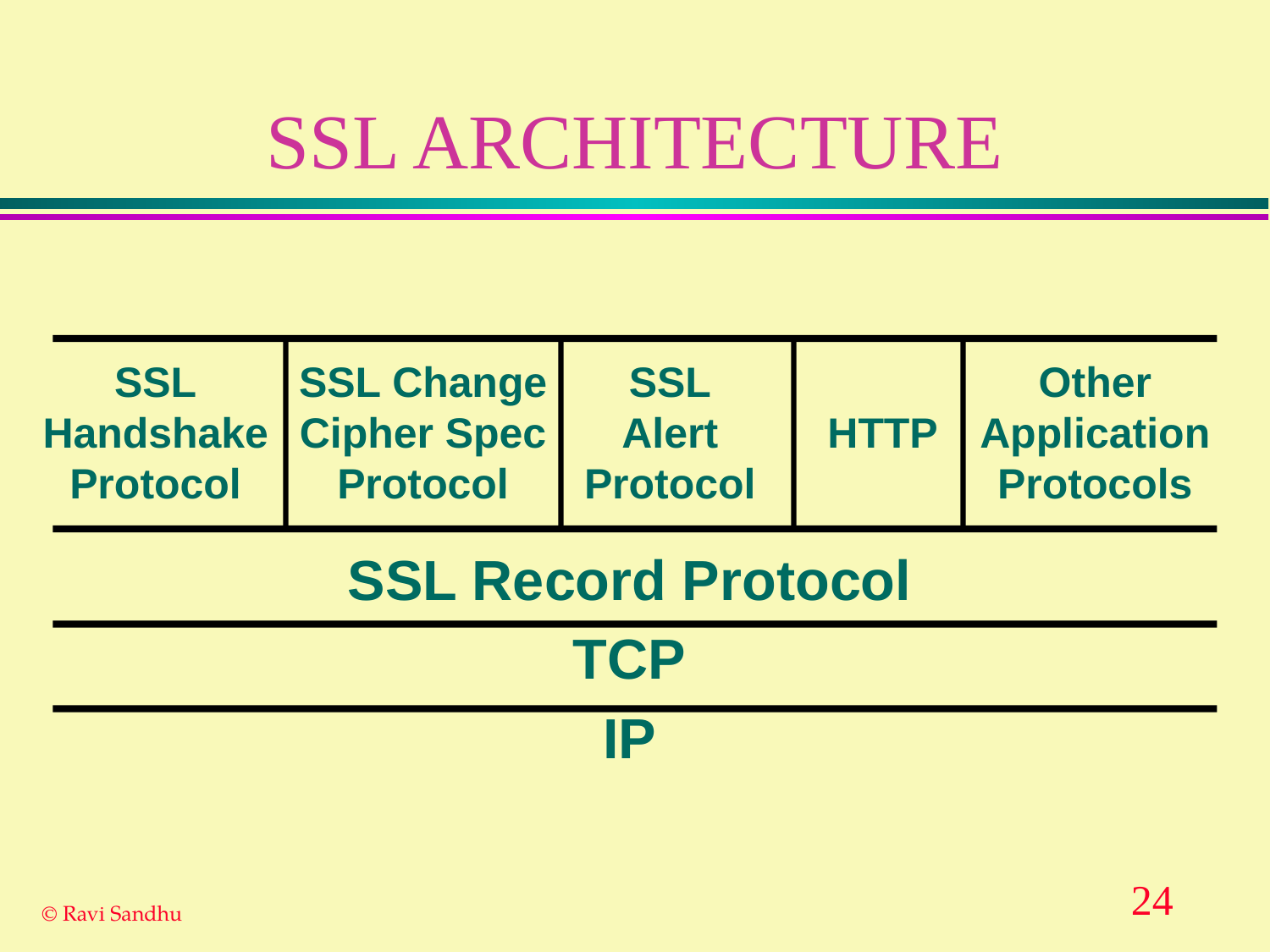

# SSL ARCHITECTURE

SSL Record Protocol
TCP
IP

SSL
Handshake
Protocol
SSL Change
Cipher Spec
Protocol
SSL
Alert
Protocol

HTTP
Other
Application
Protocols